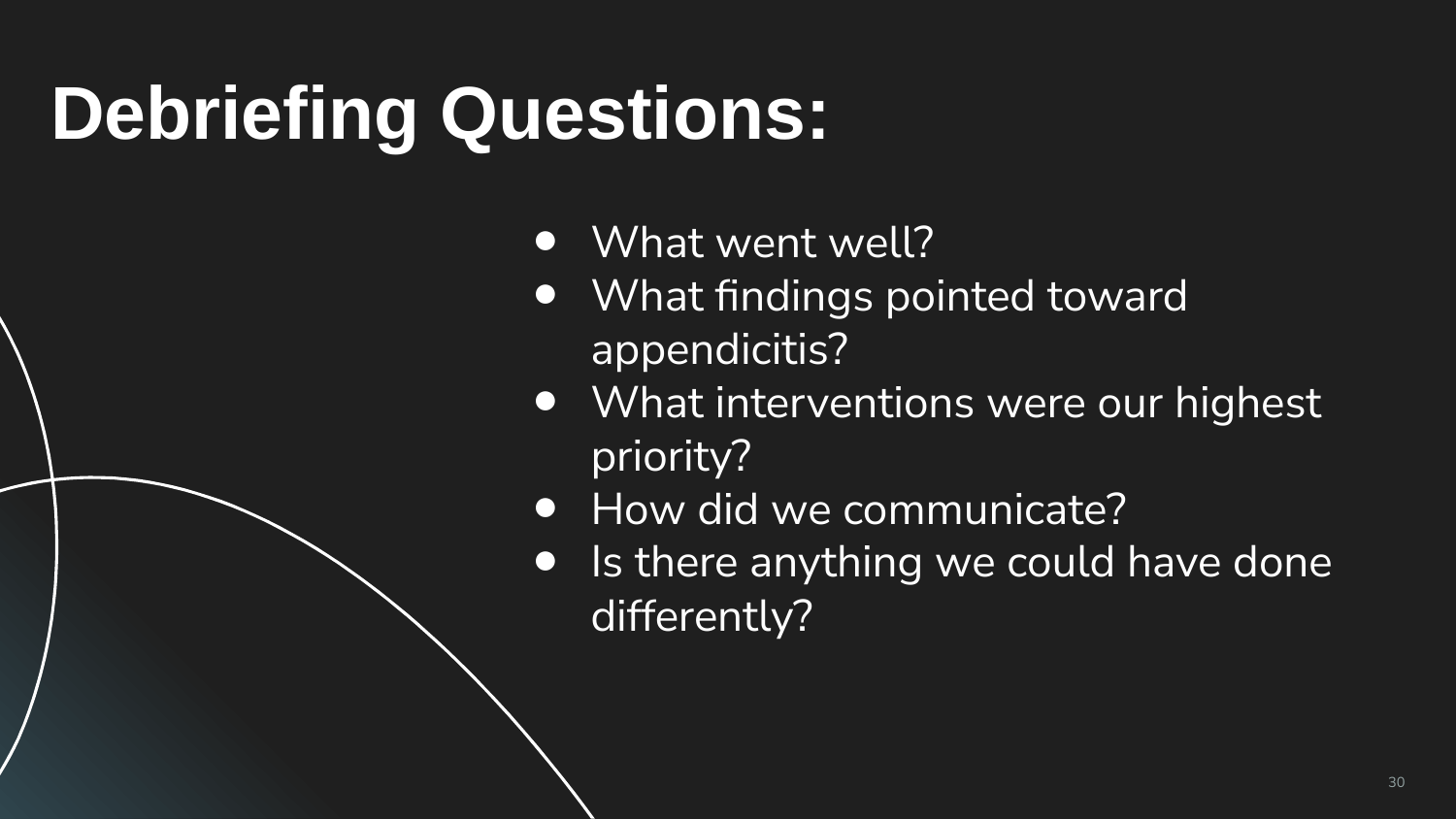

# Debriefing Questions:

What went well?
What findings pointed toward appendicitis?
What interventions were our highest priority?
How did we communicate?
Is there anything we could have done differently?